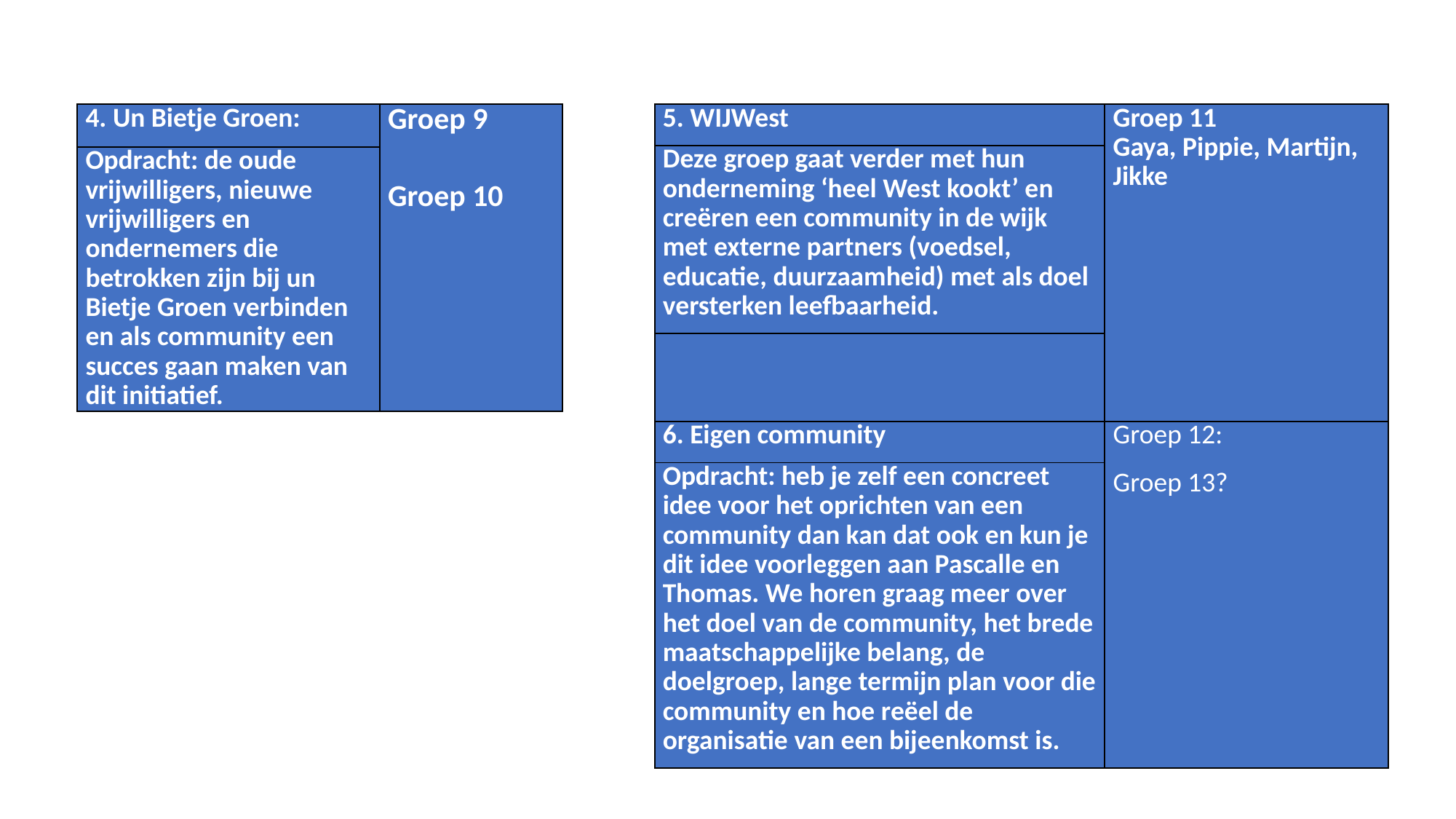

| 4. Un Bietje Groen: | Groep 9   Groep 10 |
| --- | --- |
| Opdracht: de oude vrijwilligers, nieuwe vrijwilligers en ondernemers die betrokken zijn bij un Bietje Groen verbinden en als community een succes gaan maken van dit initiatief. |  |
| 5. WIJWest | Groep 11 Gaya, Pippie, Martijn, Jikke |
| --- | --- |
| Deze groep gaat verder met hun onderneming ‘heel West kookt’ en creëren een community in de wijk met externe partners (voedsel, educatie, duurzaamheid) met als doel versterken leefbaarheid. |  |
|  |  |
| 6. Eigen community | Groep 12: Groep 13? |
| Opdracht: heb je zelf een concreet idee voor het oprichten van een community dan kan dat ook en kun je dit idee voorleggen aan Pascalle en Thomas. We horen graag meer over het doel van de community, het brede maatschappelijke belang, de doelgroep, lange termijn plan voor die community en hoe reëel de organisatie van een bijeenkomst is. |  |